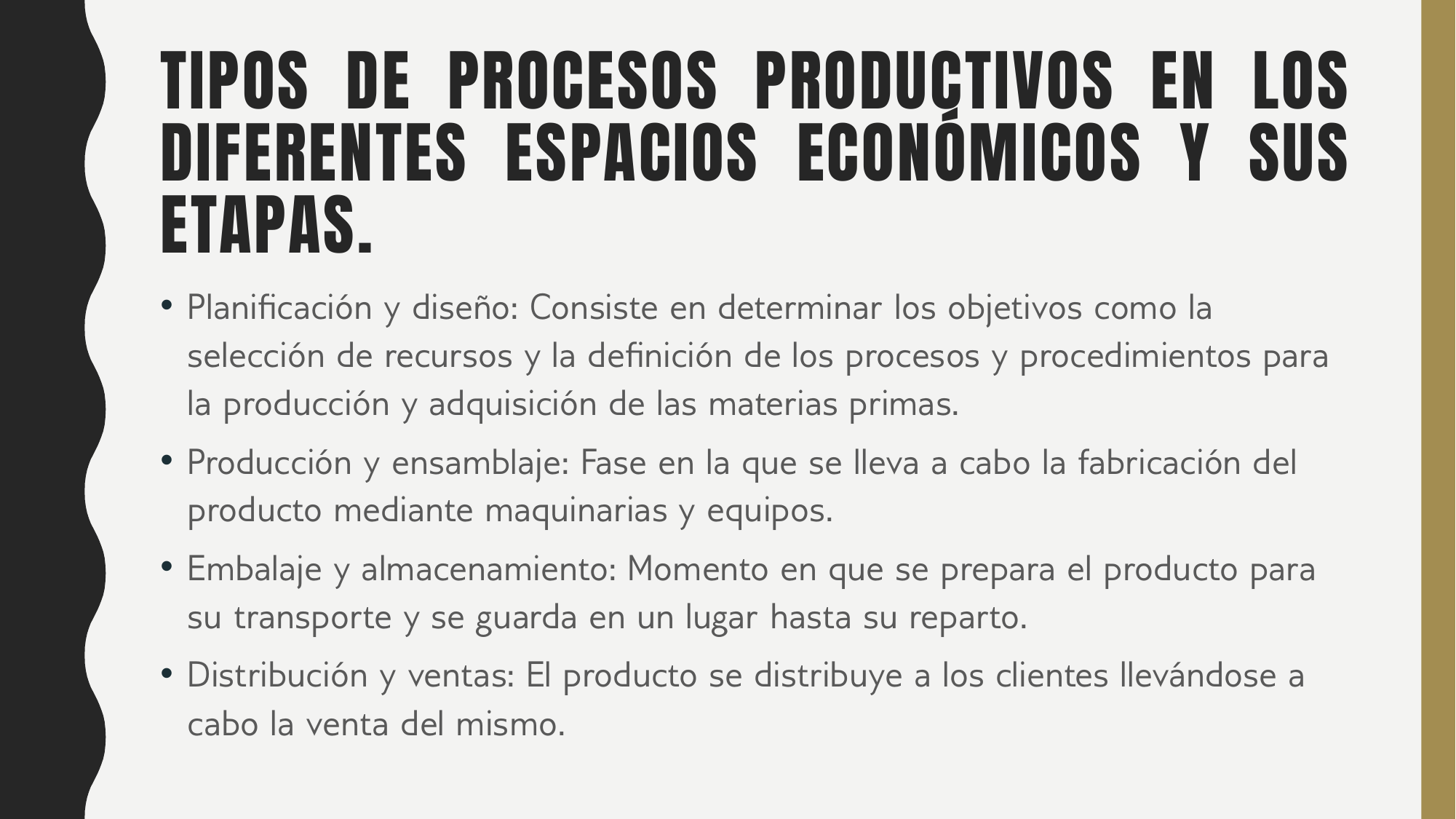

# Tipos de procesos productivos en los diferentes espacios económicos y sus etapas.
Planificación y diseño: Consiste en determinar los objetivos como la selección de recursos y la definición de los procesos y procedimientos para la producción y adquisición de las materias primas.
Producción y ensamblaje: Fase en la que se lleva a cabo la fabricación del producto mediante maquinarias y equipos.
Embalaje y almacenamiento: Momento en que se prepara el producto para su transporte y se guarda en un lugar hasta su reparto.
Distribución y ventas: El producto se distribuye a los clientes llevándose a cabo la venta del mismo.